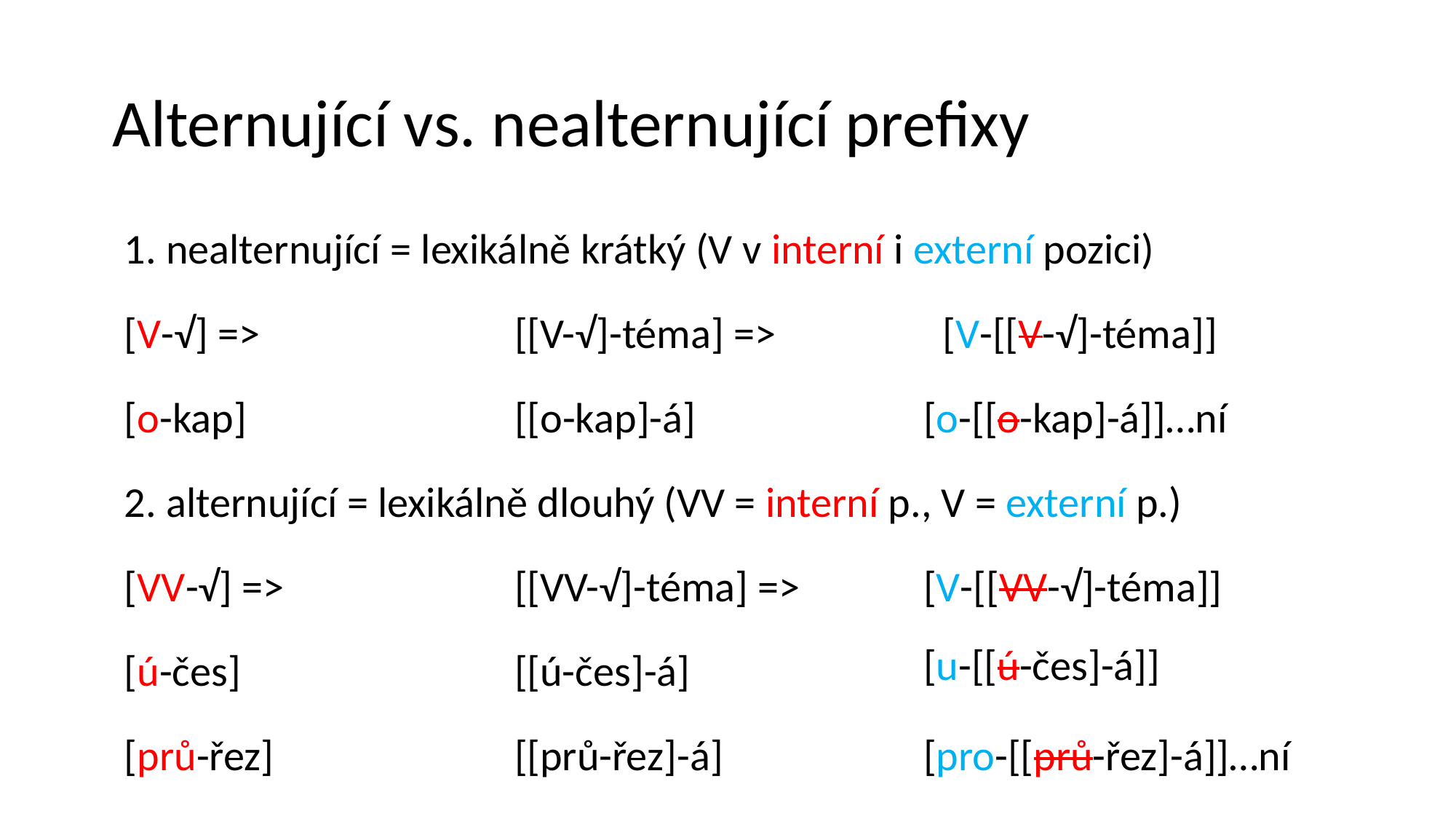

# Alternující vs. nealternující prefixy

| 1. nealternující = lexikálně krátký (V v interní i externí pozici) |  |  |  |  |
| --- | --- | --- | --- | --- |
| [V-√] => | [[V-√]-téma] => |  |  | [V-[[V-√]-téma]] |
| [o-kap] | [[o-kap]-á] |  |  | [o-[[o-kap]-á]]…ní |
| 2. alternující = lexikálně dlouhý (VV = interní p., V = externí p.) |  |  |  |  |
| [VV-√] => | [[VV-√]-téma] => |  |  | [V-[[VV-√]-téma]] |
| [ú-čes] | [[ú-čes]-á] |  |  | [u-[[ú-čes]-á]] |
| [prů-řez] | [[prů-řez]-á] |  |  | [pro-[[prů-řez]-á]]…ní |
|  |  |  |  |  |